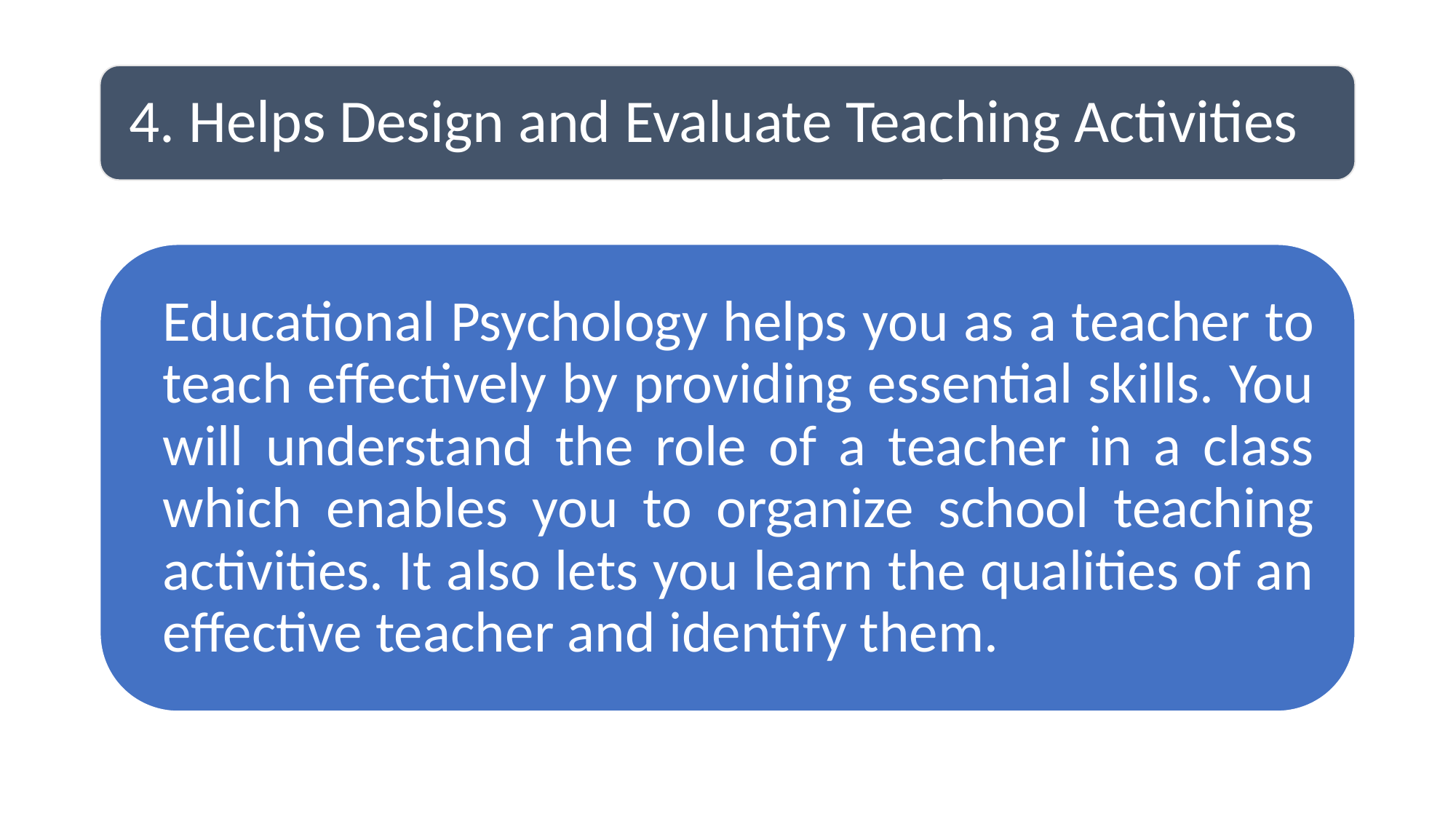

4. Helps Design and Evaluate Teaching Activities
Educational Psychology helps you as a teacher to teach effectively by providing essential skills. You will understand the role of a teacher in a class which enables you to organize school teaching activities. It also lets you learn the qualities of an effective teacher and identify them.